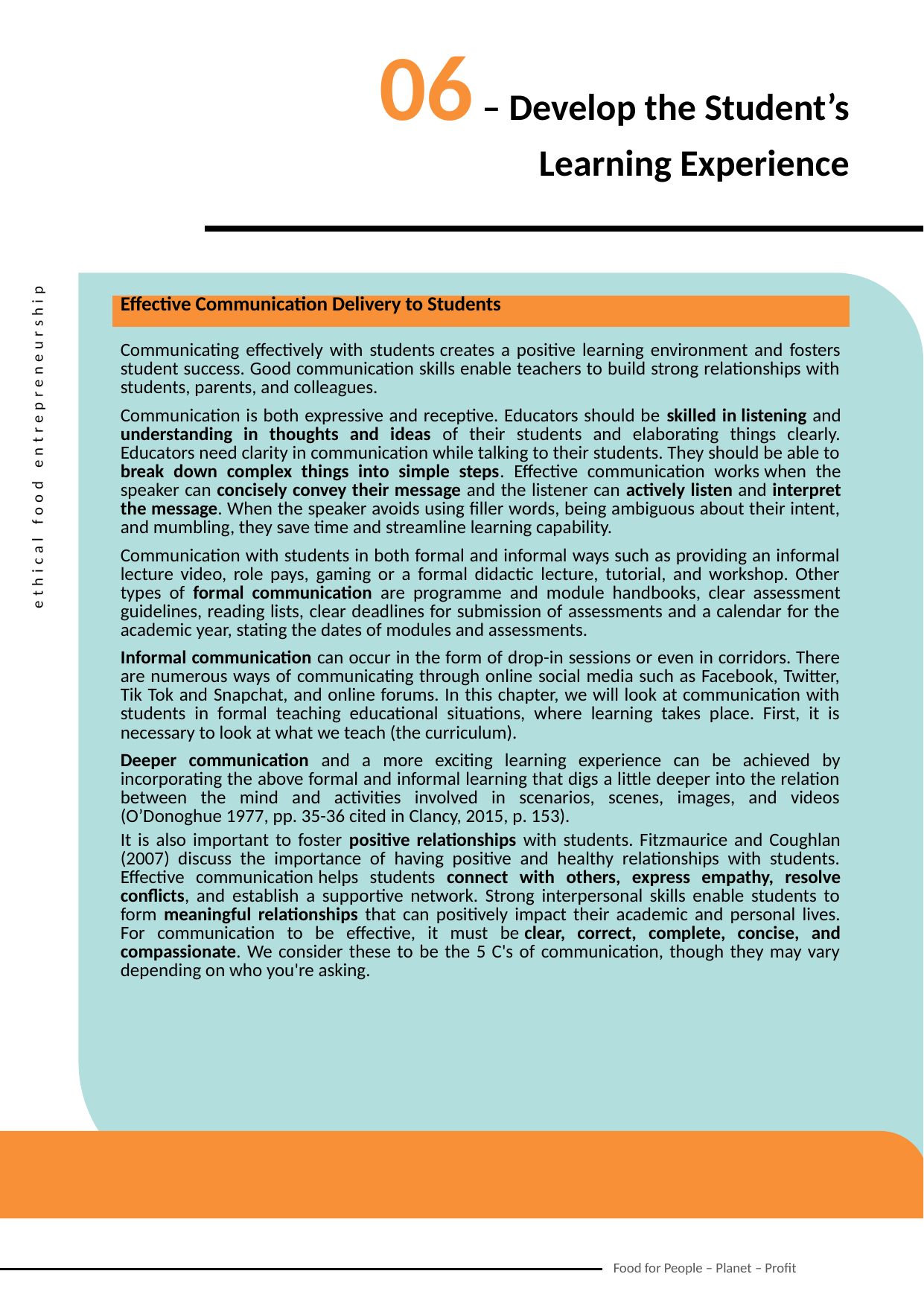

06 – Develop the Student’s Learning Experience
| Effective Communication Delivery to Students |
| --- |
| Communicating effectively with students creates a positive learning environment and fosters student success. Good communication skills enable teachers to build strong relationships with students, parents, and colleagues. Communication is both expressive and receptive. Educators should be skilled in listening and understanding in thoughts and ideas of their students and elaborating things clearly. Educators need clarity in communication while talking to their students. They should be able to break down complex things into simple steps. Effective communication works when the speaker can concisely convey their message and the listener can actively listen and interpret the message. When the speaker avoids using filler words, being ambiguous about their intent, and mumbling, they save time and streamline learning capability. Communication with students in both formal and informal ways such as providing an informal lecture video, role pays, gaming or a formal didactic lecture, tutorial, and workshop. Other types of formal communication are programme and module handbooks, clear assessment guidelines, reading lists, clear deadlines for submission of assessments and a calendar for the academic year, stating the dates of modules and assessments. Informal communication can occur in the form of drop-in sessions or even in corridors. There are numerous ways of communicating through online social media such as Facebook, Twitter, Tik Tok and Snapchat, and online forums. In this chapter, we will look at communication with students in formal teaching educational situations, where learning takes place. First, it is necessary to look at what we teach (the curriculum). Deeper communication and a more exciting learning experience can be achieved by incorporating the above formal and informal learning that digs a little deeper into the relation between the mind and activities involved in scenarios, scenes, images, and videos (O’Donoghue 1977, pp. 35-36 cited in Clancy, 2015, p. 153). It is also important to foster positive relationships with students. Fitzmaurice and Coughlan (2007) discuss the importance of having positive and healthy relationships with students. Effective communication helps students connect with others, express empathy, resolve conflicts, and establish a supportive network. Strong interpersonal skills enable students to form meaningful relationships that can positively impact their academic and personal lives. For communication to be effective, it must be clear, correct, complete, concise, and compassionate. We consider these to be the 5 C's of communication, though they may vary depending on who you're asking. |